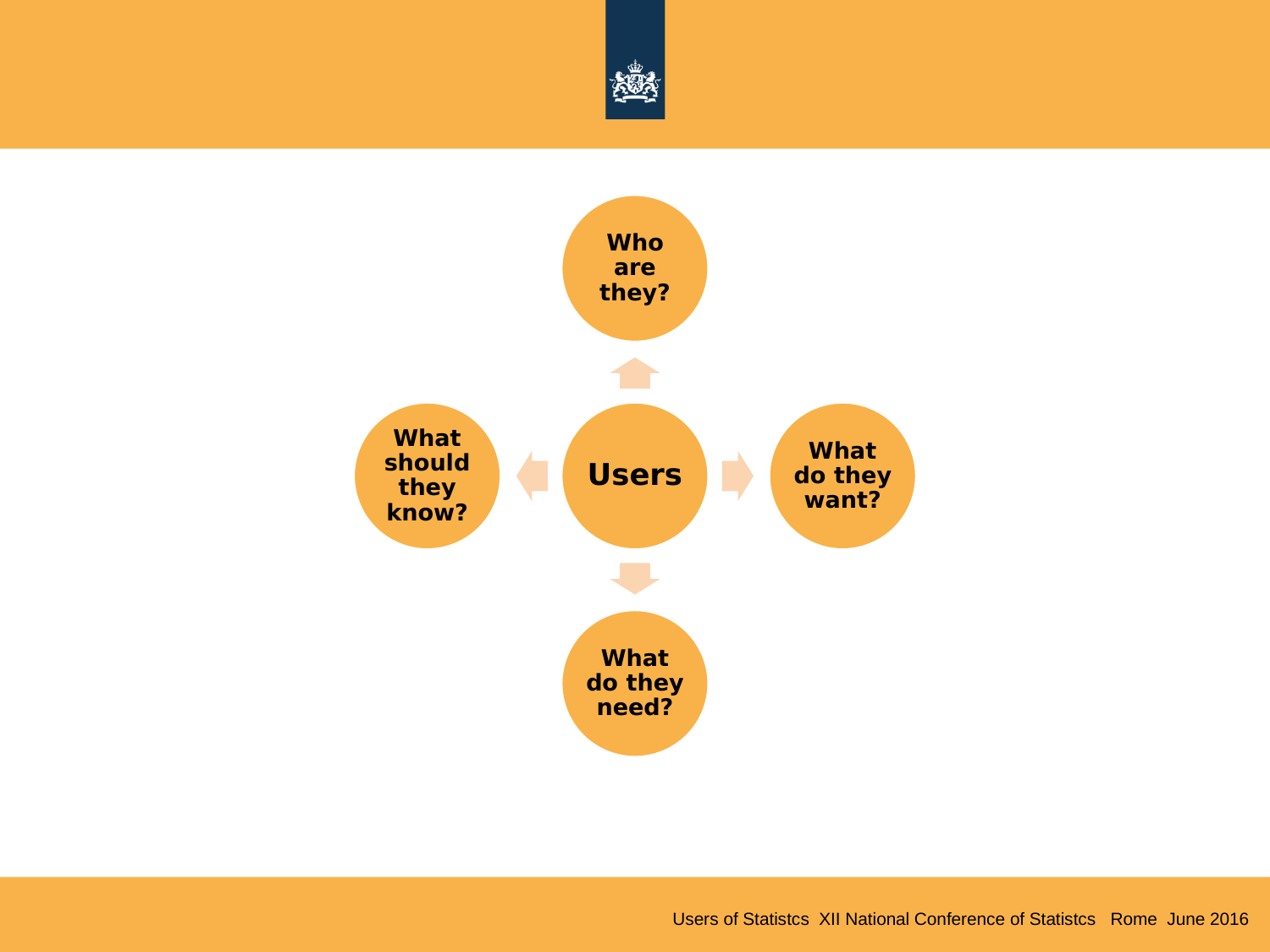

Users

Who are they?

What do they want?

What do they need?

What should they know?